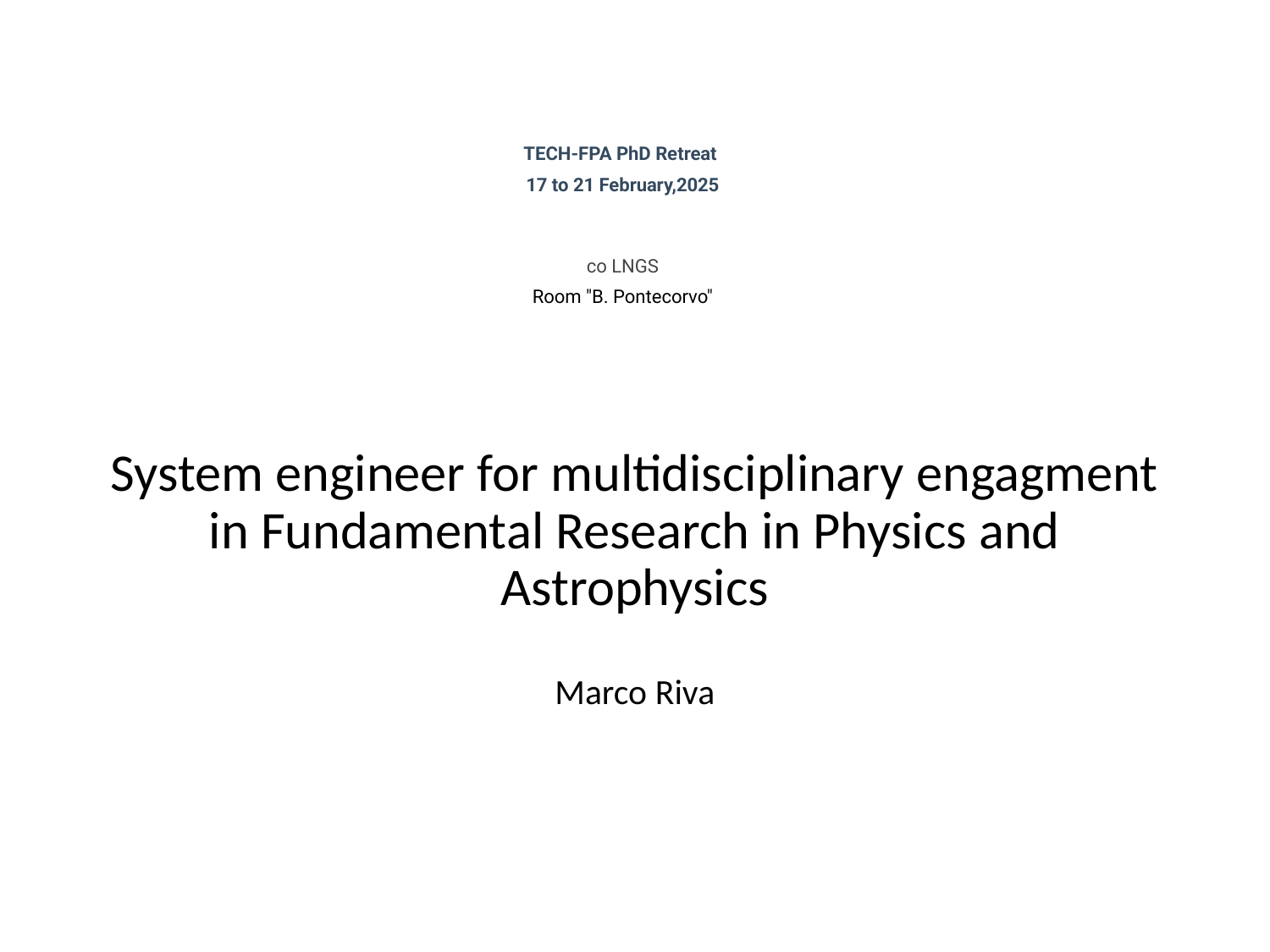

TECH-FPA PhD Retreat
17 to 21 February,2025

co LNGS
Room "B. Pontecorvo"

# System engineer for multidisciplinary engagment in Fundamental Research in Physics and Astrophysics Marco Riva